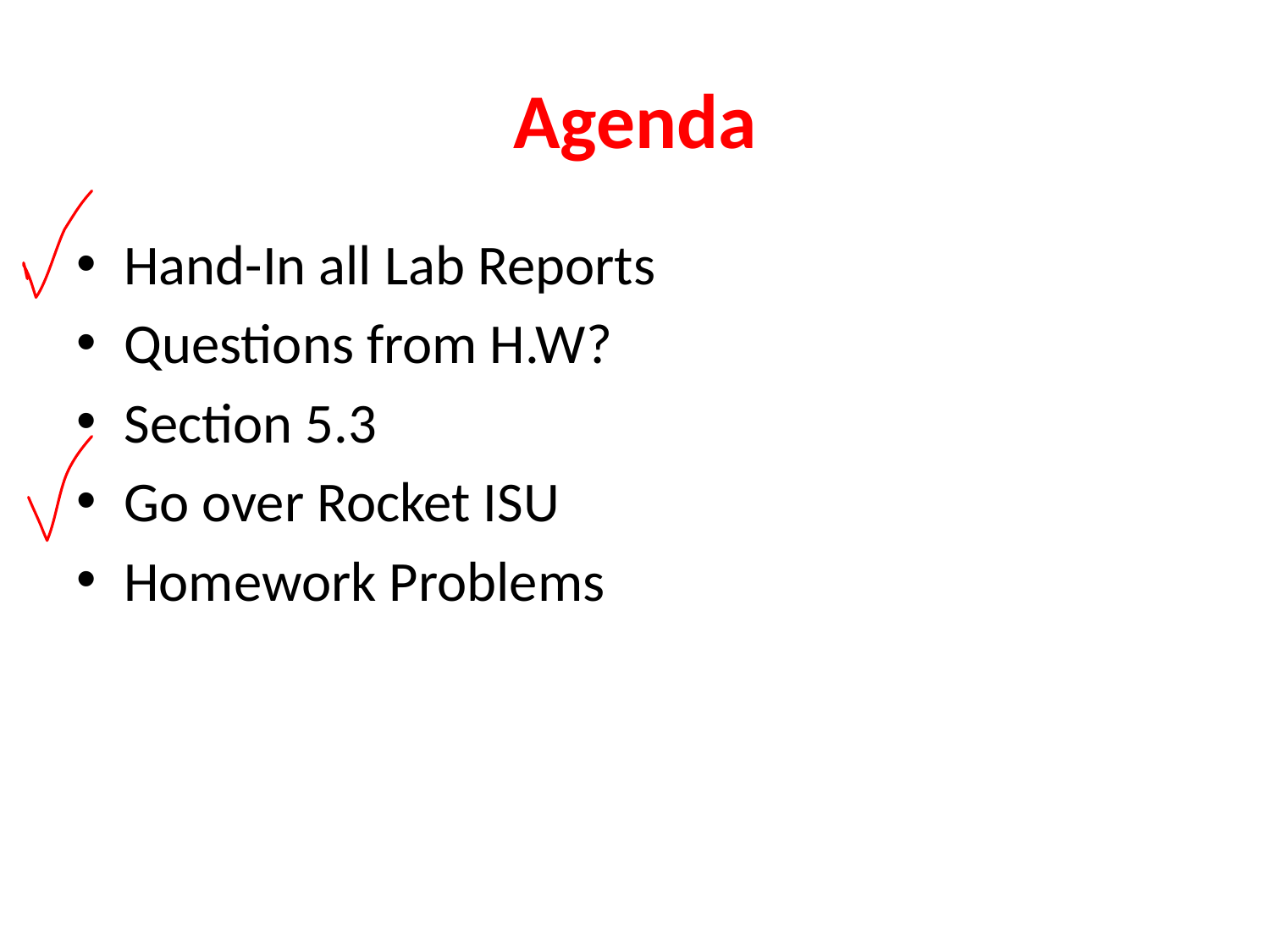

# Agenda
Hand-In all Lab Reports
Questions from H.W?
Section 5.3
Go over Rocket ISU
Homework Problems